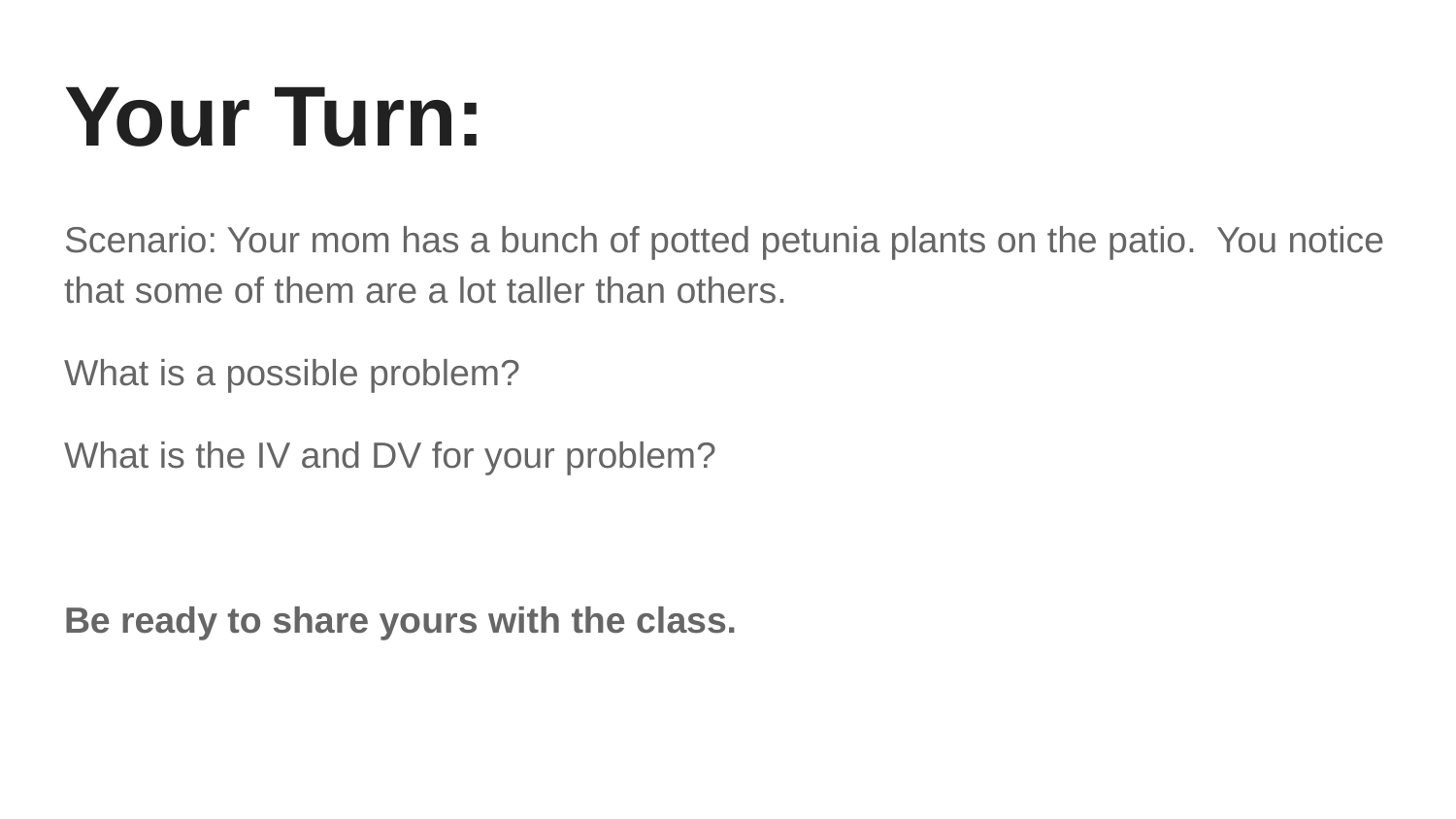

# Your Turn:
Scenario: Your mom has a bunch of potted petunia plants on the patio.  You notice that some of them are a lot taller than others.
What is a possible problem?
What is the IV and DV for your problem?

Be ready to share yours with the class.